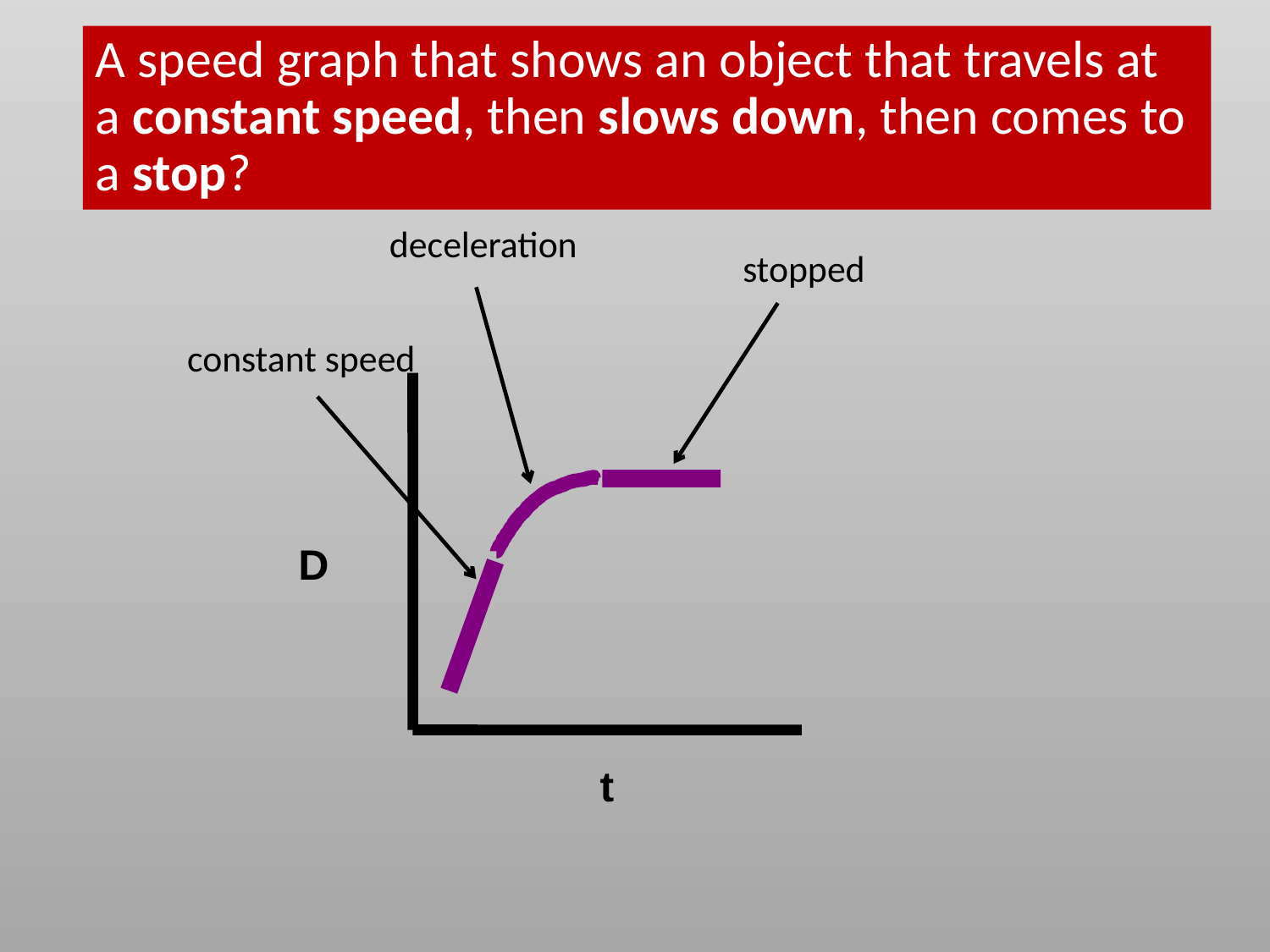

A speed graph that shows an object that travels at a constant speed, then slows down, then comes to a stop?

deceleration
stopped
constant speed

D

t